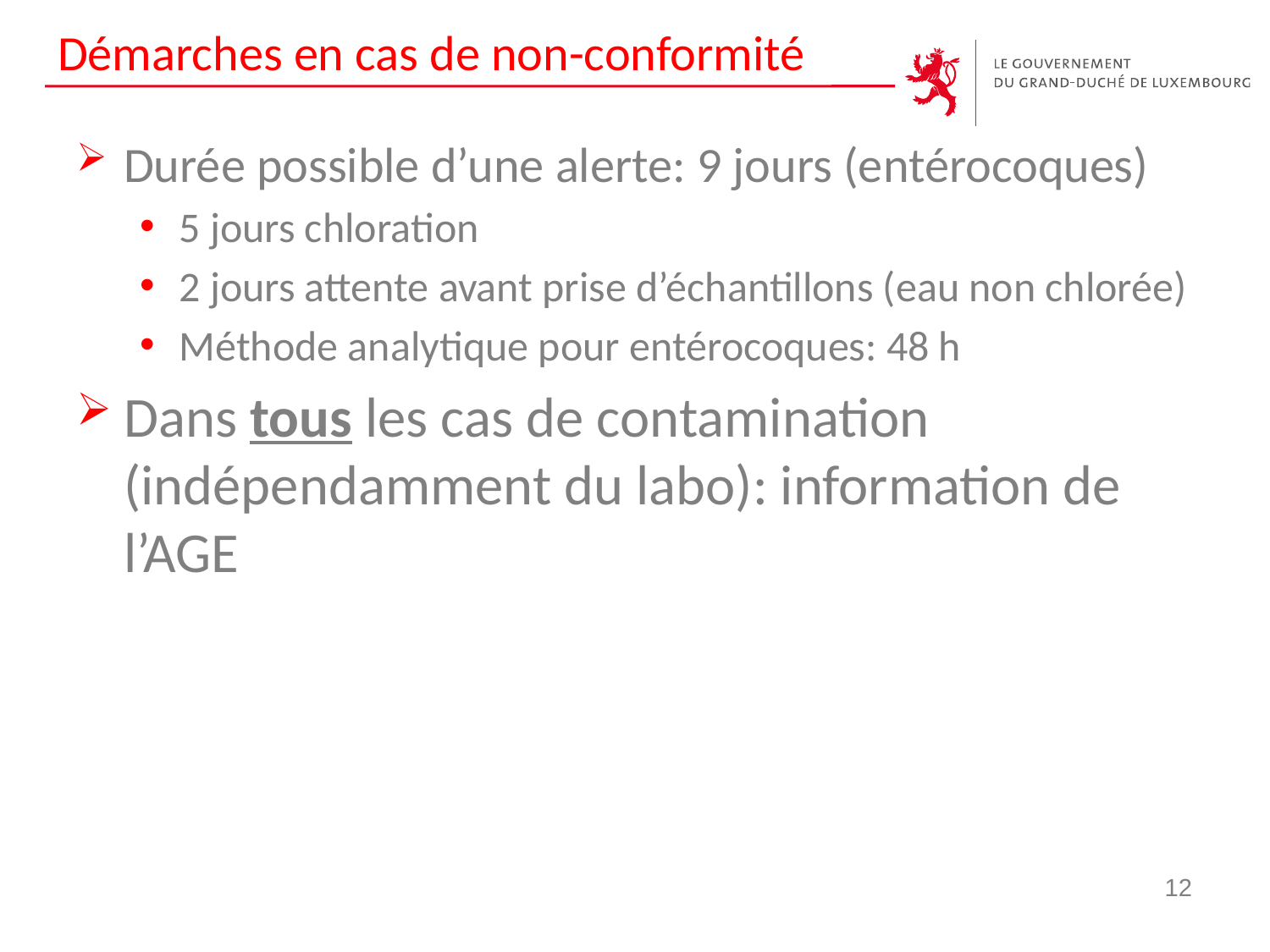

# Démarches en cas de non-conformité
Durée possible d’une alerte: 9 jours (entérocoques)
5 jours chloration
2 jours attente avant prise d’échantillons (eau non chlorée)
Méthode analytique pour entérocoques: 48 h
Dans tous les cas de contamination (indépendamment du labo): information de l’AGE

12